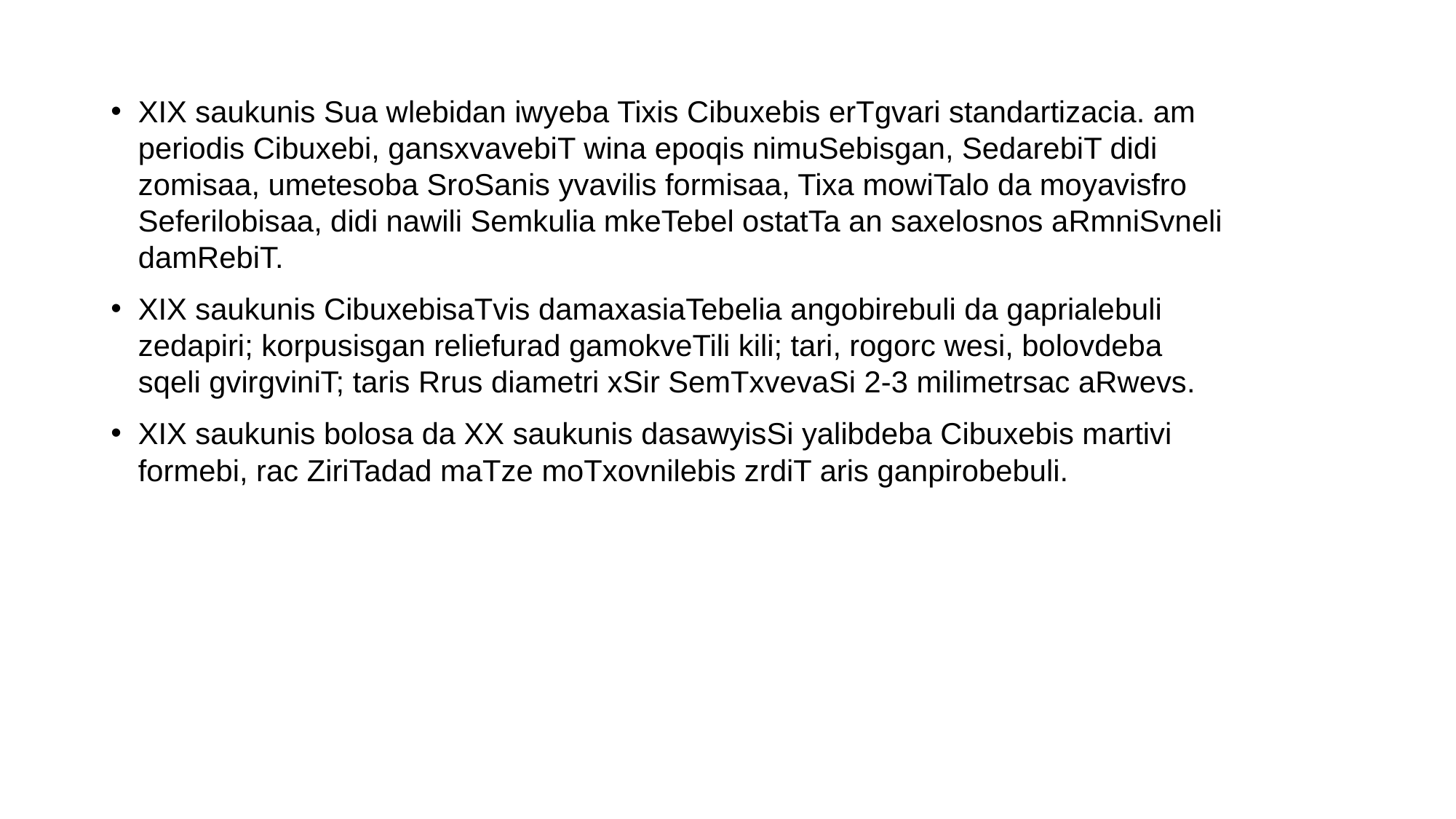

XIX saukunis Sua wlebidan iwyeba Tixis Cibuxebis erTgvari standartizacia. am periodis Cibuxebi, gansxvavebiT wina epoqis nimuSebisgan, SedarebiT didi zomisaa, umetesoba SroSanis yvavilis formisaa, Tixa mowiTalo da moyavisfro Seferilobisaa, didi nawili Semkulia mkeTebel ostatTa an saxelosnos aRmniSvneli damRebiT.
XIX saukunis CibuxebisaTvis damaxasiaTebelia angobirebuli da gaprialebuli zedapiri; korpusisgan reliefurad gamokveTili kili; tari, rogorc wesi, bolovdeba sqeli gvirgviniT; taris Rrus diametri xSir SemTxvevaSi 2-3 milimetrsac aRwevs.
XIX saukunis bolosa da XX saukunis dasawyisSi yalibdeba Cibuxebis martivi formebi, rac ZiriTadad maTze moTxovnilebis zrdiT aris ganpirobebuli.